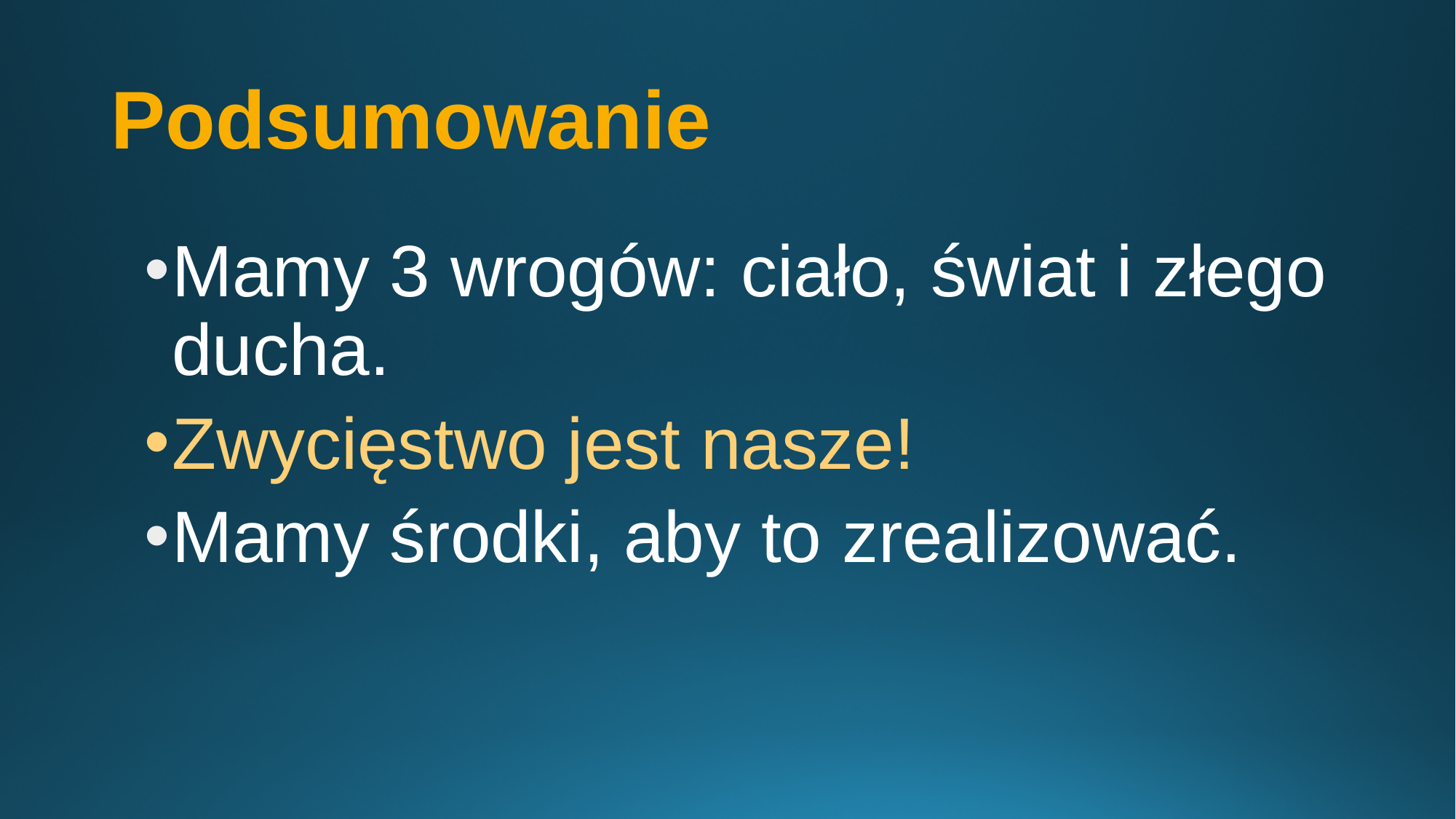

# Podsumowanie
Mamy 3 wrogów: ciało, świat i złego ducha.
Zwycięstwo jest nasze!
Mamy środki, aby to zrealizować.